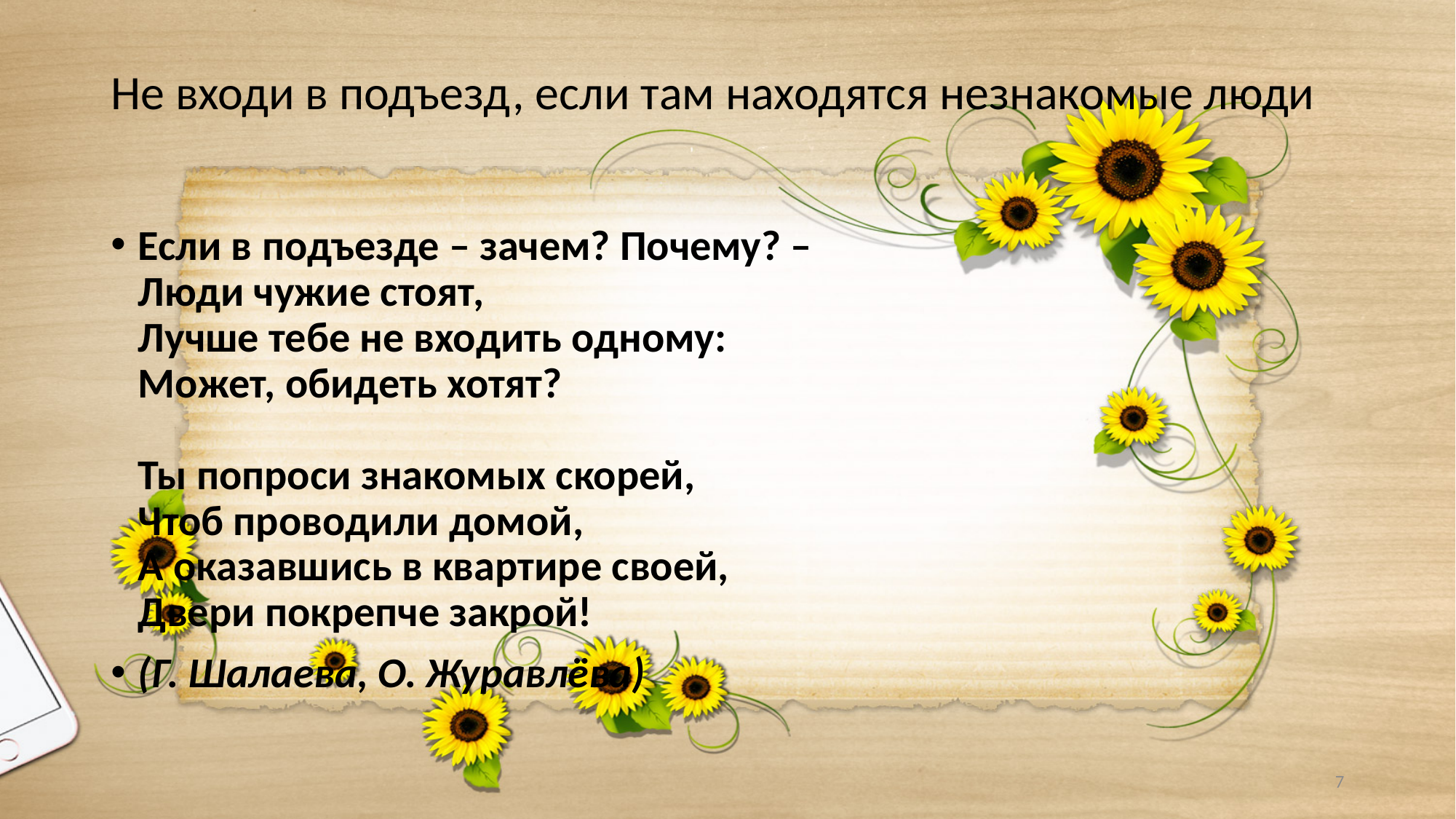

# Не входи в подъезд, если там находятся незнакомые люди
Если в подъезде – зачем? Почему? –
Люди чужие стоят,
Лучше тебе не входить одному:
Может, обидеть хотят?
Ты попроси знакомых скорей,
Чтоб проводили домой,
А оказавшись в квартире своей,
Двери покрепче закрой!
(Г. Шалаева, О. Журавлёва)

7